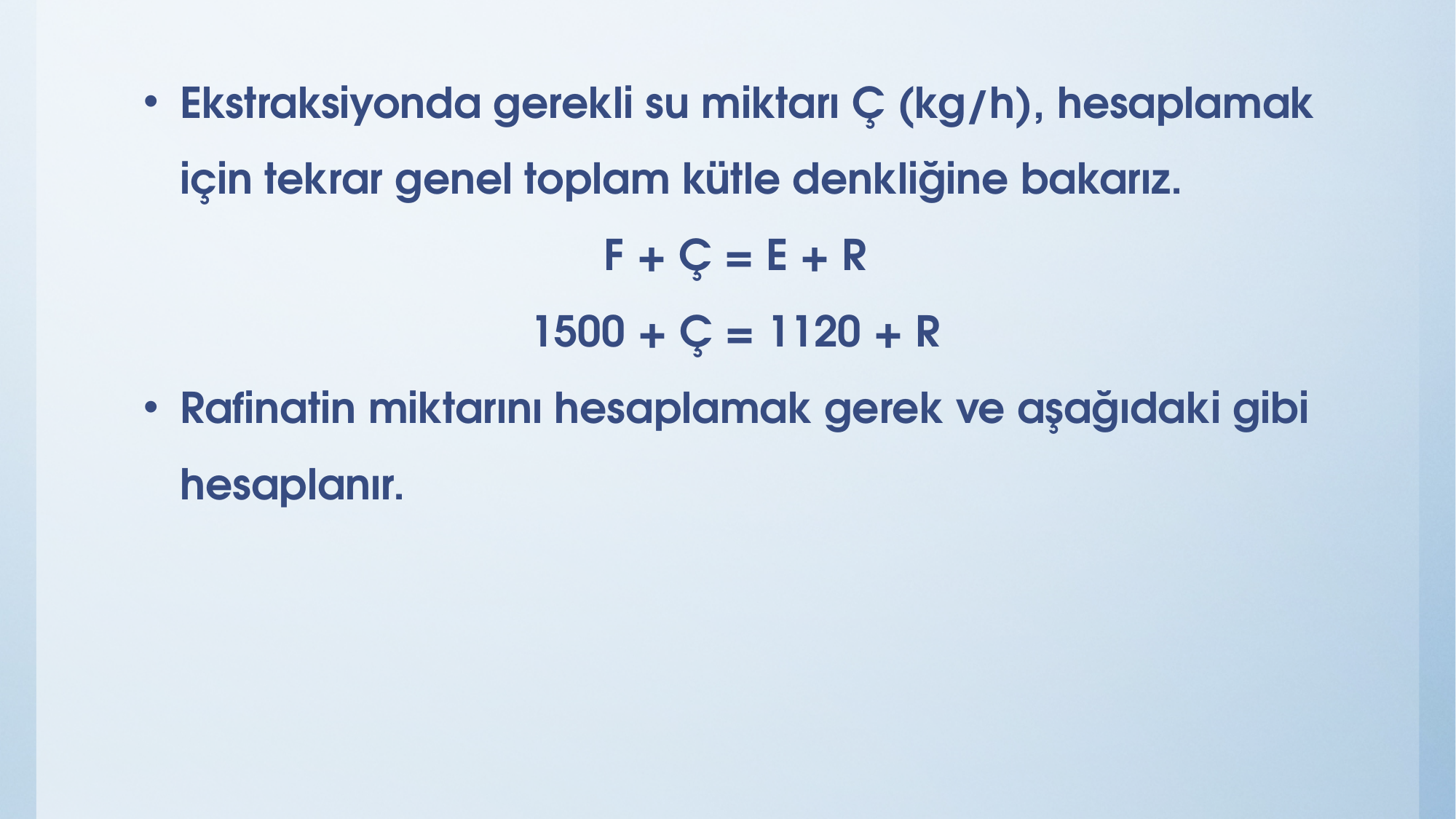

Ekstraksiyonda gerekli su miktarı Ç (kg/h), hesaplamak için tekrar genel toplam kütle denkliğine bakarız.
F + Ç = E + R
1500 + Ç = 1120 + R
Rafinatin miktarını hesaplamak gerek ve aşağıdaki gibi hesaplanır.